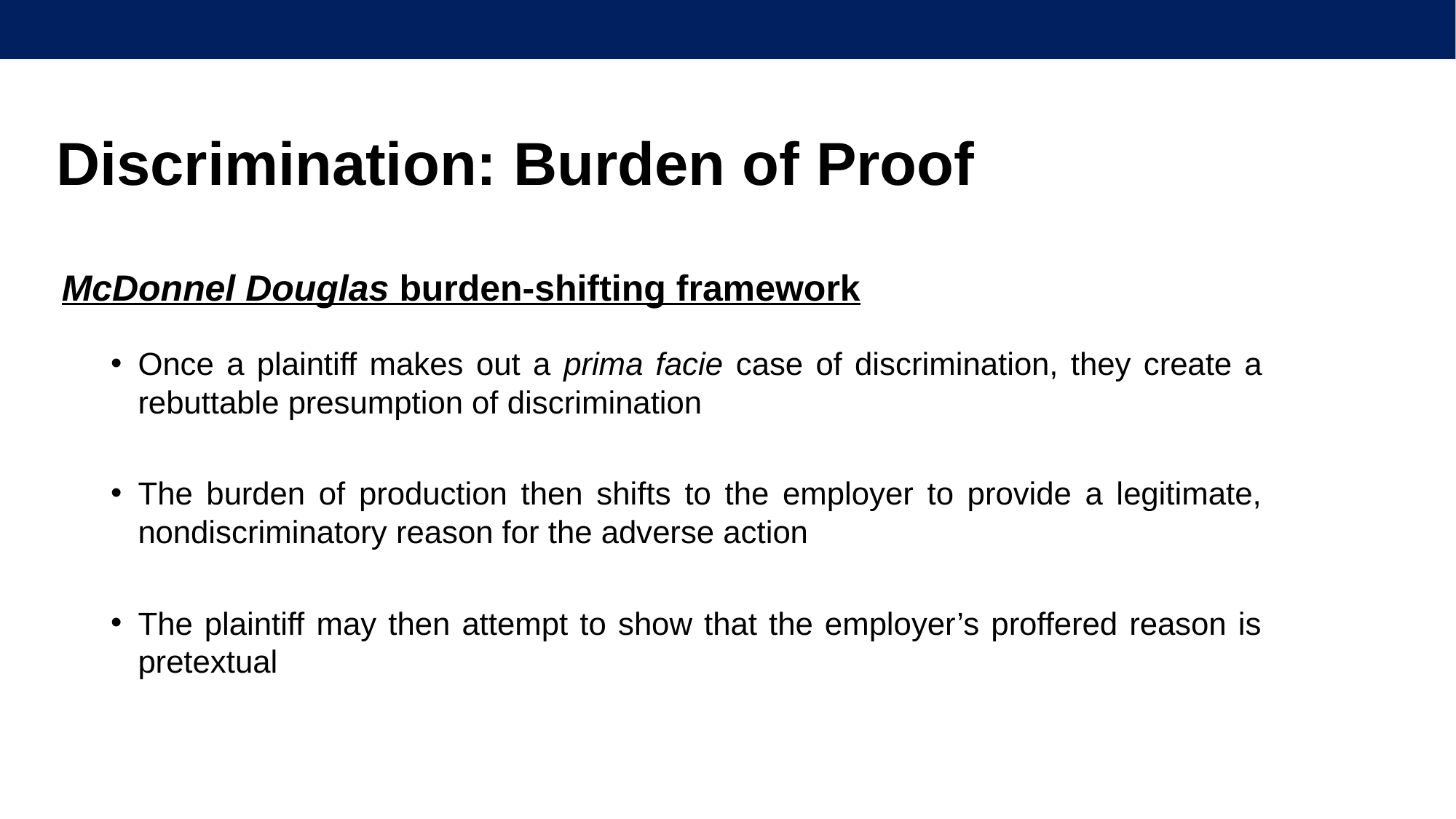

Discrimination: Burden of Proof
McDonnel Douglas burden-shifting framework
Once a plaintiff makes out a prima facie case of discrimination, they create a rebuttable presumption of discrimination

The burden of production then shifts to the employer to provide a legitimate, nondiscriminatory reason for the adverse action

The plaintiff may then attempt to show that the employer’s proffered reason is pretextual